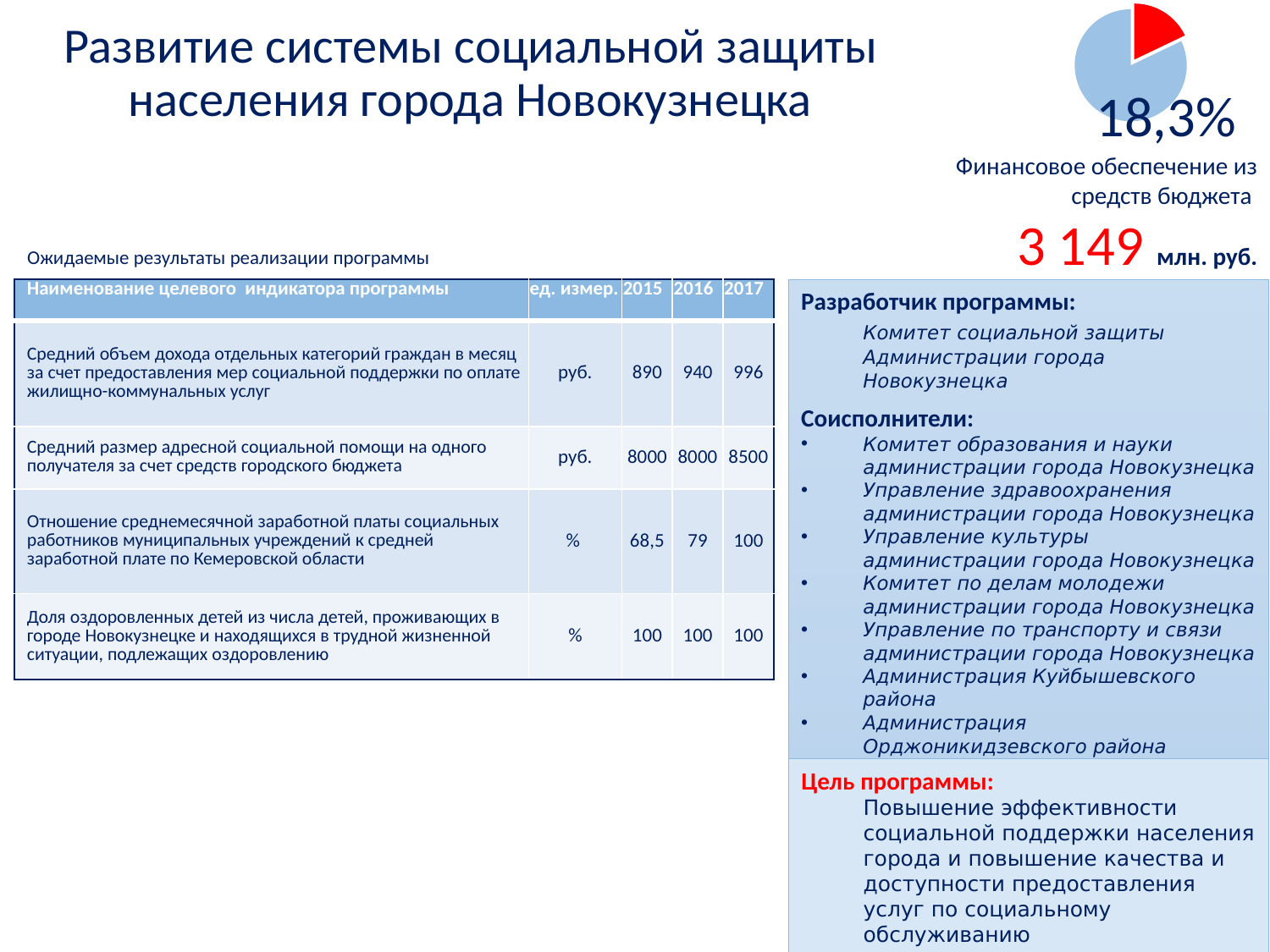

### Chart

| Category | Доля |
|---|---|
| Образование | 17.9 |
| Остальное | 82.1 |
# Развитие системы социальной защиты населения города Новокузнецка

18,3%
Финансовое обеспечение из средств бюджета
3 149 млн. руб.
Ожидаемые результаты реализации программы
| Наименование целевого индикатора программы | ед. измер. | 2015 | 2016 | 2017 |
| --- | --- | --- | --- | --- |
| Средний объем дохода отдельных категорий граждан в месяц за счет предоставления мер социальной поддержки по оплате жилищно-коммунальных услуг | руб. | 890 | 940 | 996 |
| Средний размер адресной социальной помощи на одного получателя за счет средств городского бюджета | руб. | 8000 | 8000 | 8500 |
| Отношение среднемесячной заработной платы социальных работников муниципальных учреждений к средней заработной плате по Кемеровской области | % | 68,5 | 79 | 100 |
| Доля оздоровленных детей из числа детей, проживающих в городе Новокузнецке и находящихся в трудной жизненной ситуации, подлежащих оздоровлению | % | 100 | 100 | 100 |
Разработчик программы:
	Комитет социальной защиты Администрации города Новокузнецка
Соисполнители:
Комитет образования и науки администрации города Новокузнецка
Управление здравоохранения администрации города Новокузнецка
Управление культуры администрации города Новокузнецка
Комитет по делам молодежи администрации города Новокузнецка
Управление по транспорту и связи администрации города Новокузнецка
Администрация Куйбышевского района
Администрация Орджоникидзевского района
Цель программы:
	Повышение эффективности социальной поддержки населения города и повышение качества и доступности предоставления услуг по социальному обслуживанию
25